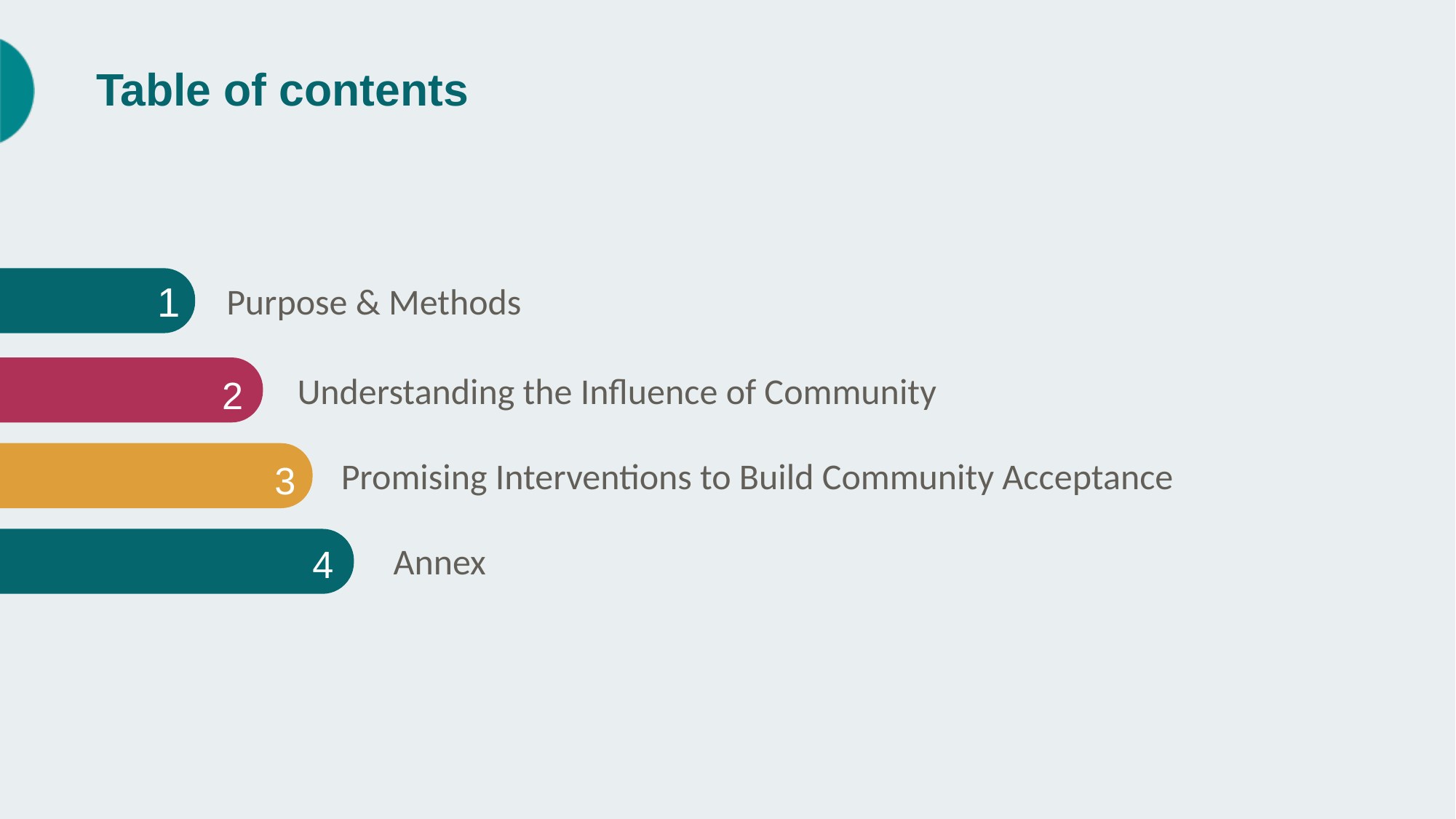

# Table of contents

Purpose & Methods

Understanding the Influence of Community

Promising Interventions to Build Community Acceptance
Annex
1
2
3
4